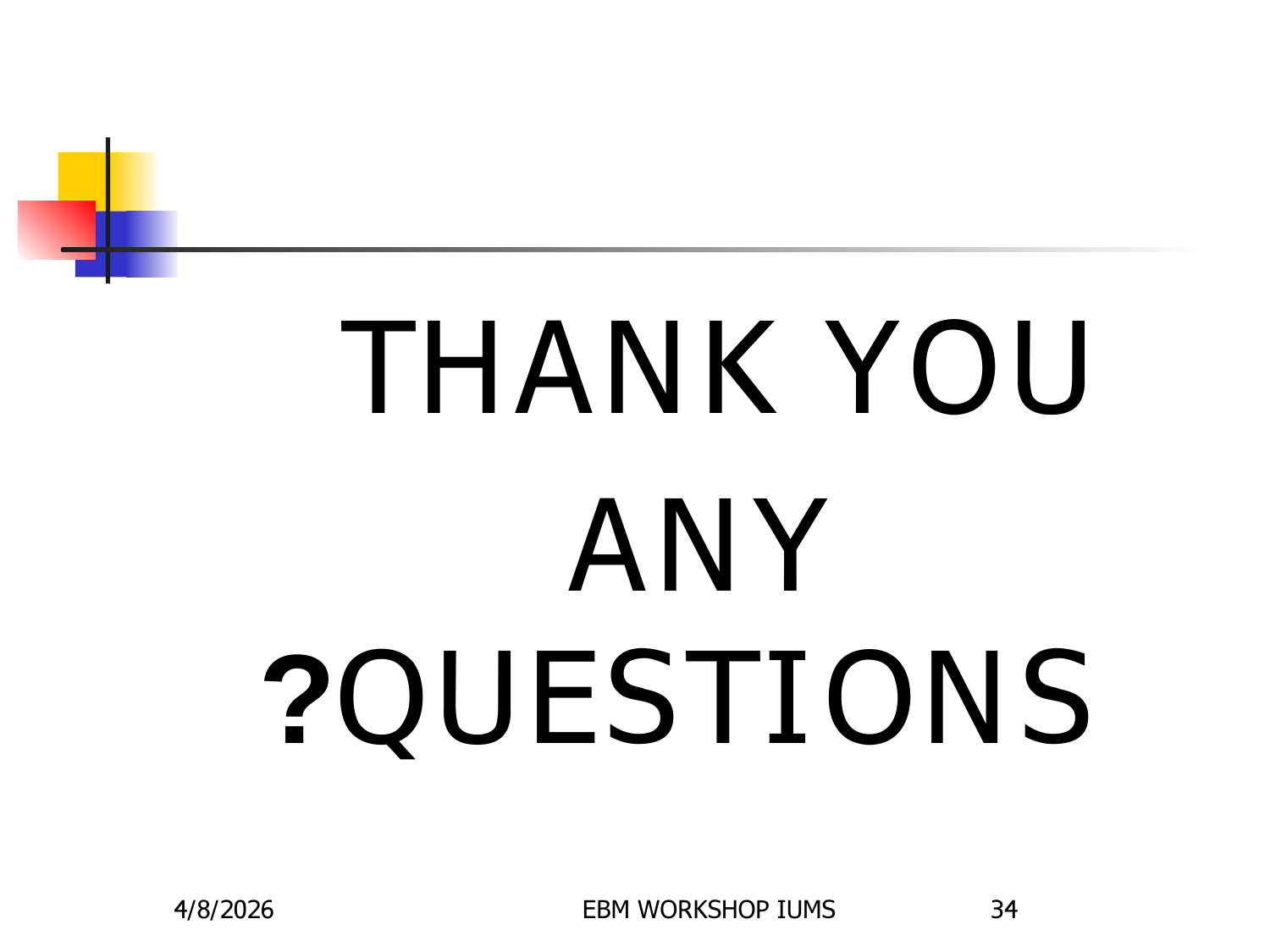

#
THANK YOU
ANY QUESTIONS?
4/8/2026
EBM WORKSHOP IUMS
34